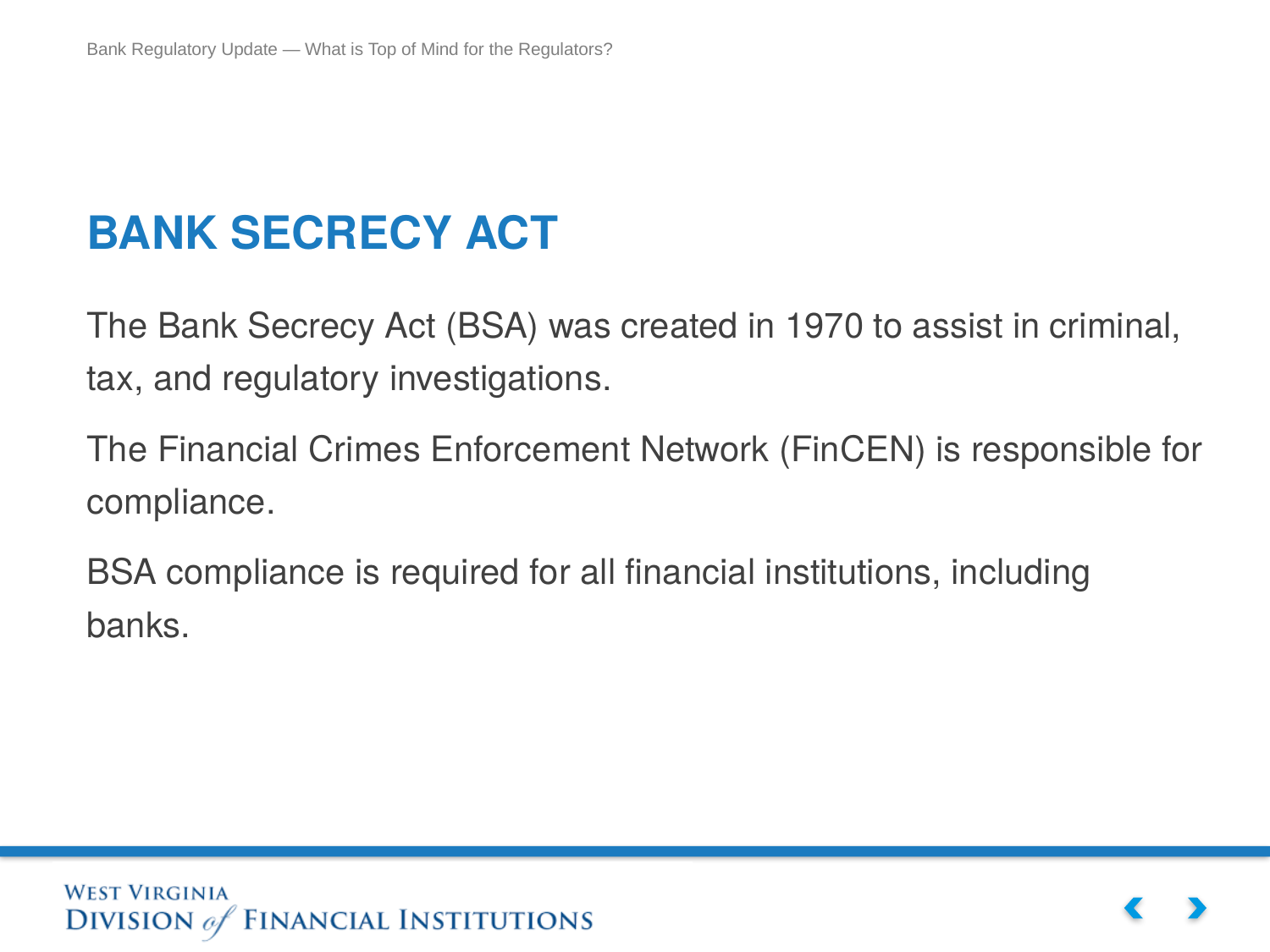

# BANK SECRECY ACT
The Bank Secrecy Act (BSA) was created in 1970 to assist in criminal, tax, and regulatory investigations.
The Financial Crimes Enforcement Network (FinCEN) is responsible for compliance.
BSA compliance is required for all financial institutions, including banks.